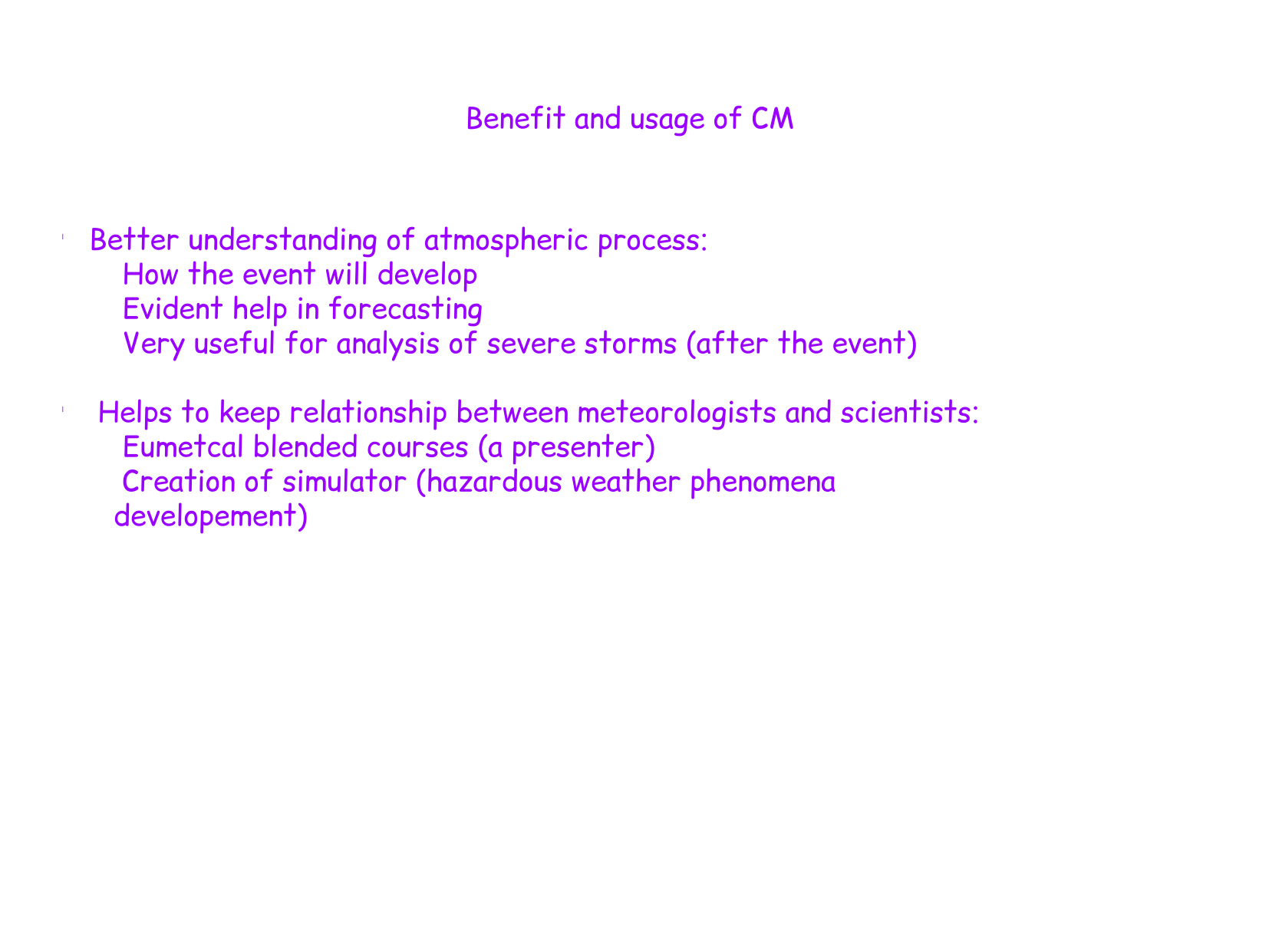

Benefit and usage of CM
Better understanding of atmospheric process:
       How the event will develop
       Evident help in forecasting
       Very useful for analysis of severe storms (after the event)

 Helps to keep relationship between meteorologists and scientists:
       Eumetcal blended courses (a presenter)
       Creation of simulator (hazardous weather phenomena
      developement)